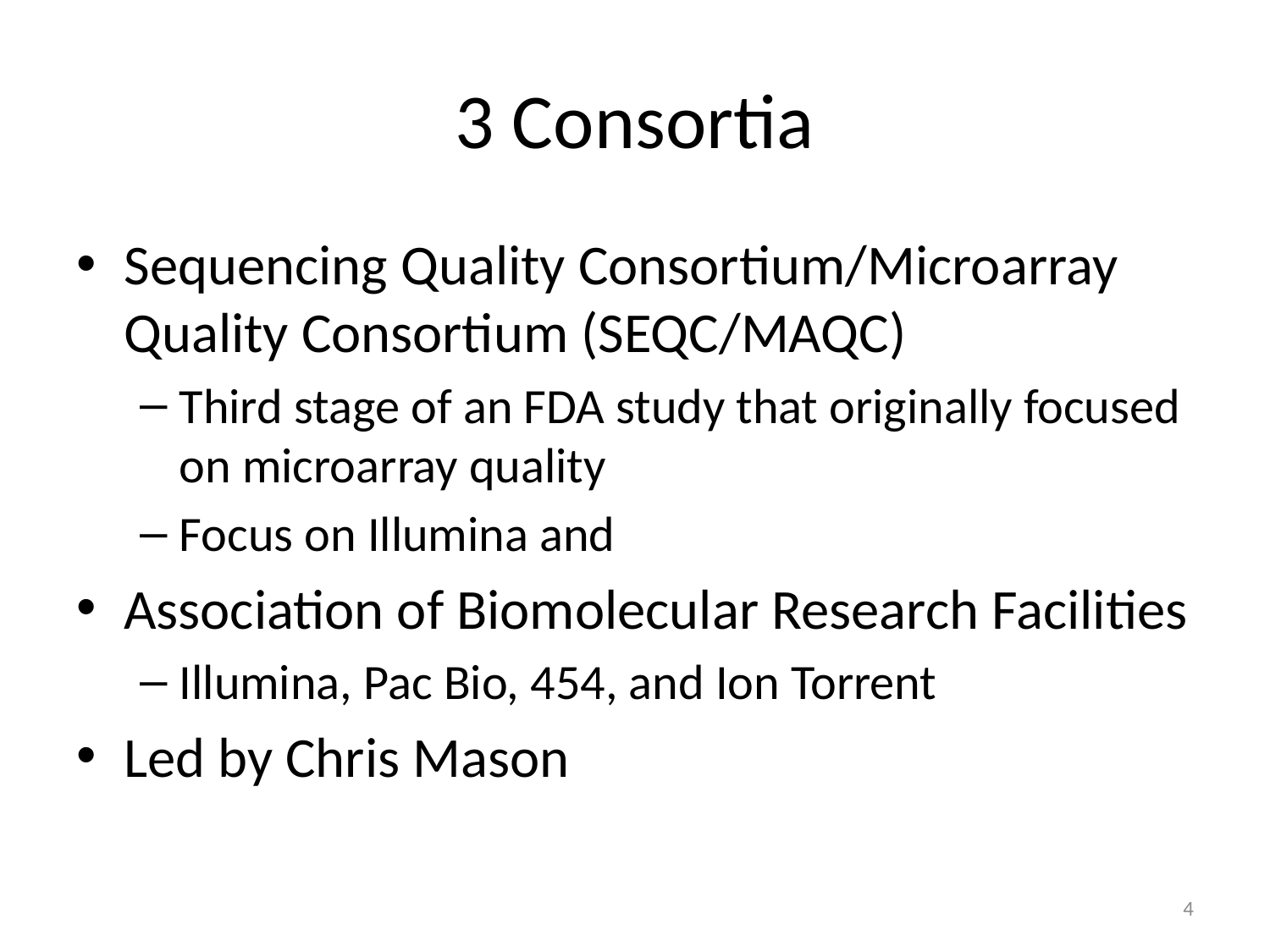

# 3 Consortia
Sequencing Quality Consortium/Microarray Quality Consortium (SEQC/MAQC)
Third stage of an FDA study that originally focused on microarray quality
Focus on Illumina and
Association of Biomolecular Research Facilities
Illumina, Pac Bio, 454, and Ion Torrent
Led by Chris Mason
4